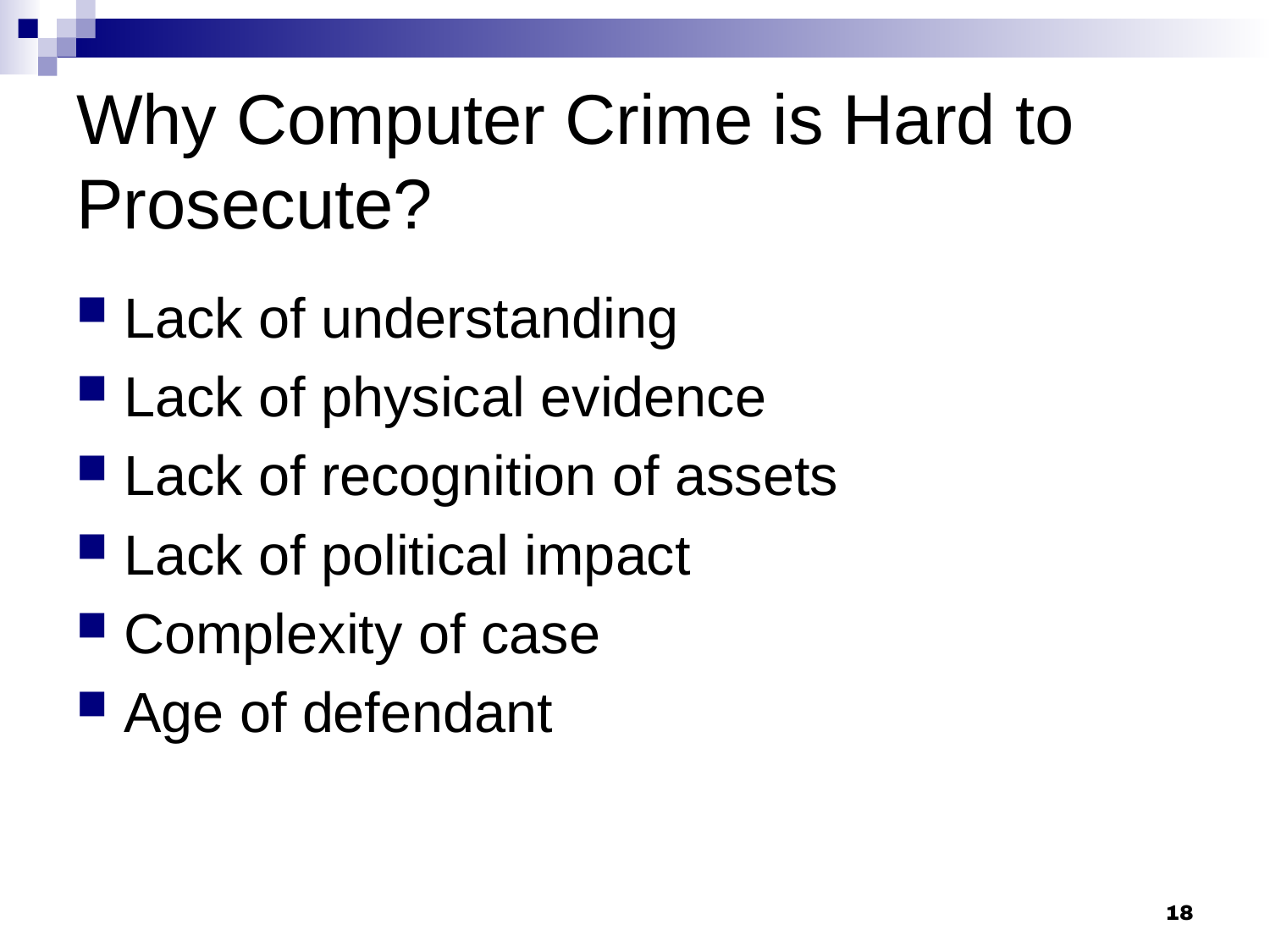

# Why Computer Crime is Hard to Prosecute?
Lack of understanding
Lack of physical evidence
Lack of recognition of assets
Lack of political impact
Complexity of case
Age of defendant
18